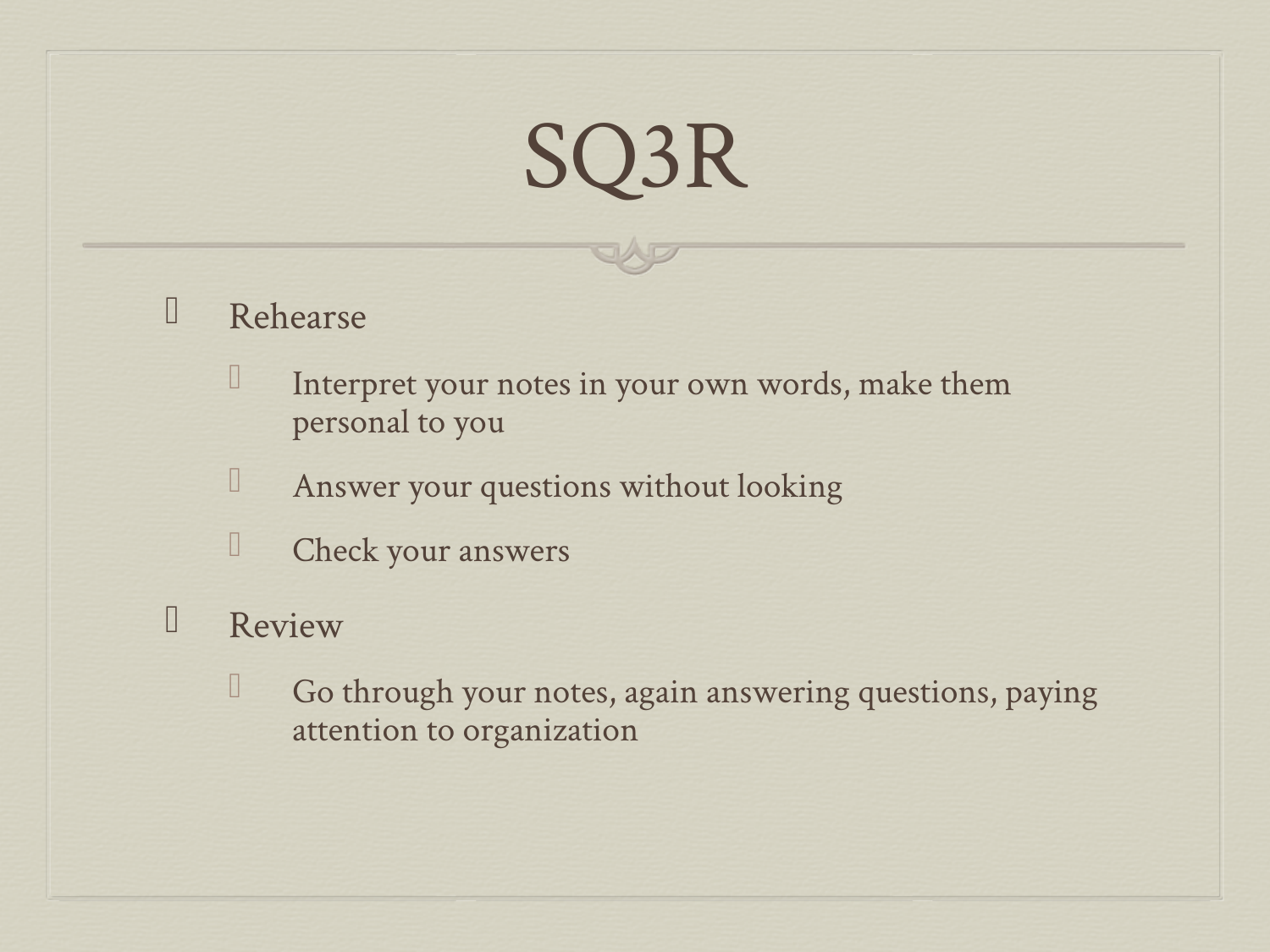

# SQ3R
Rehearse
Interpret your notes in your own words, make them personal to you
Answer your questions without looking
Check your answers
Review
Go through your notes, again answering questions, paying attention to organization